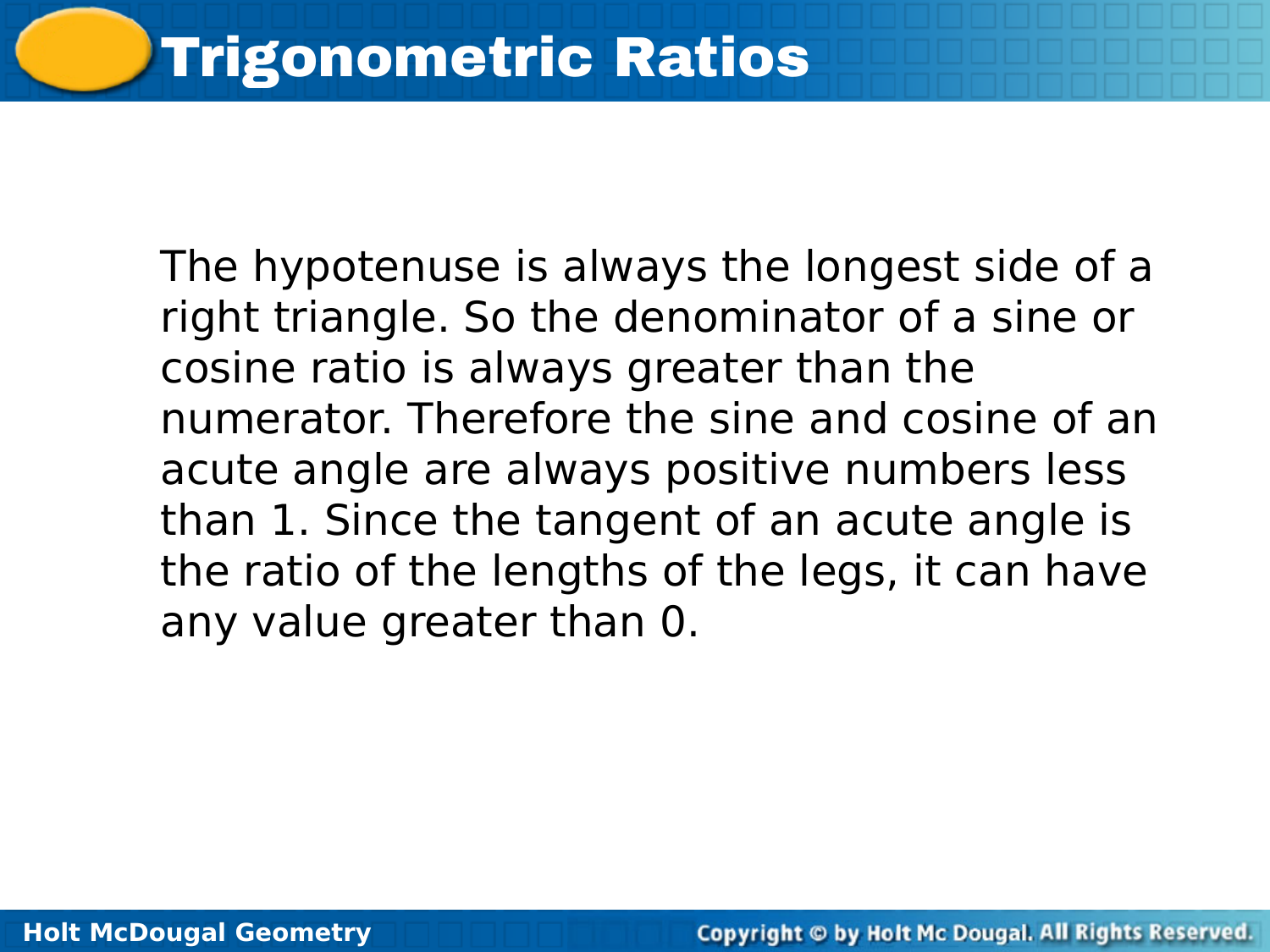

The hypotenuse is always the longest side of a right triangle. So the denominator of a sine or cosine ratio is always greater than the numerator. Therefore the sine and cosine of an acute angle are always positive numbers less than 1. Since the tangent of an acute angle is the ratio of the lengths of the legs, it can have any value greater than 0.